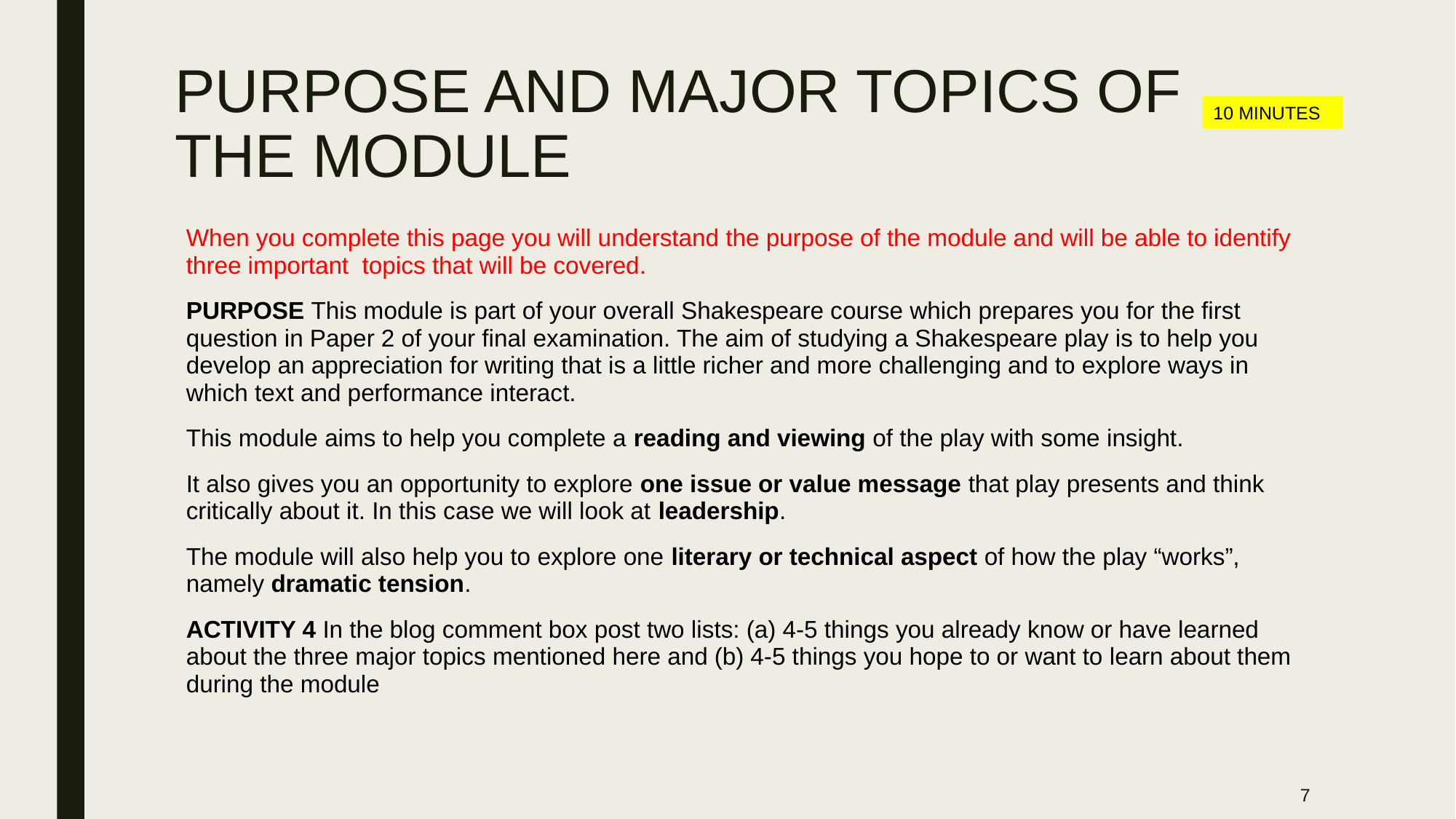

# PURPOSE AND MAJOR TOPICS OF THE MODULE
10 MINUTES
When you complete this page you will understand the purpose of the module and will be able to identify three important  topics that will be covered.
PURPOSE This module is part of your overall Shakespeare course which prepares you for the first question in Paper 2 of your final examination. The aim of studying a Shakespeare play is to help you develop an appreciation for writing that is a little richer and more challenging and to explore ways in which text and performance interact.
This module aims to help you complete a reading and viewing of the play with some insight.
It also gives you an opportunity to explore one issue or value message that play presents and think critically about it. In this case we will look at leadership.
The module will also help you to explore one literary or technical aspect of how the play “works”, namely dramatic tension.
ACTIVITY 4 In the blog comment box post two lists: (a) 4-5 things you already know or have learned about the three major topics mentioned here and (b) 4-5 things you hope to or want to learn about them during the module
7